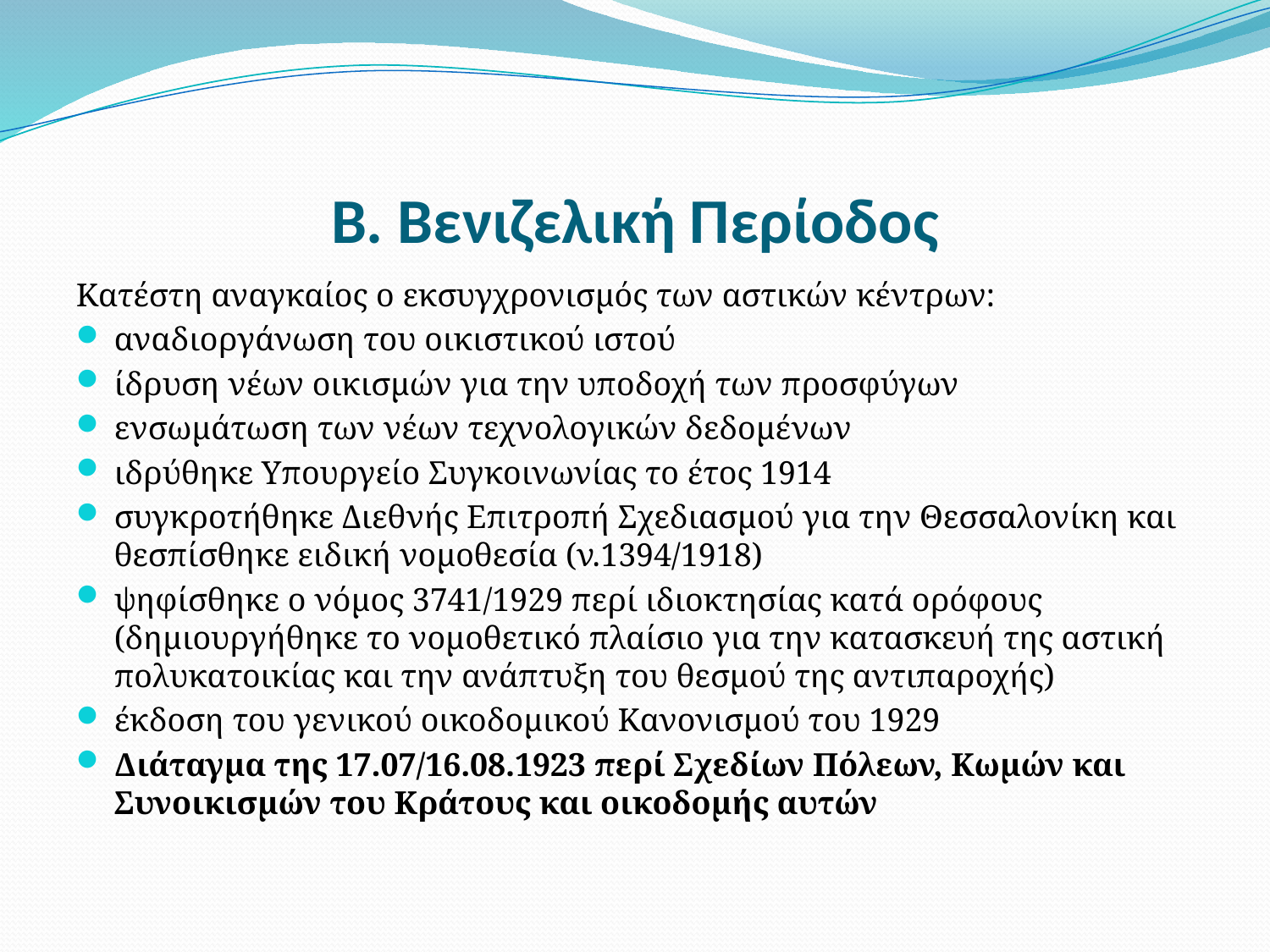

# Β. Βενιζελική Περίοδος
Κατέστη αναγκαίος ο εκσυγχρονισμός των αστικών κέντρων:
αναδιοργάνωση του οικιστικού ιστού
ίδρυση νέων οικισμών για την υποδοχή των προσφύγων
ενσωμάτωση των νέων τεχνολογικών δεδομένων
ιδρύθηκε Υπουργείο Συγκοινωνίας το έτος 1914
συγκροτήθηκε Διεθνής Επιτροπή Σχεδιασμού για την Θεσσαλονίκη και θεσπίσθηκε ειδική νομοθεσία (ν.1394/1918)
ψηφίσθηκε ο νόμος 3741/1929 περί ιδιοκτησίας κατά ορόφους (δημιουργήθηκε το νομοθετικό πλαίσιο για την κατασκευή της αστική πολυκατοικίας και την ανάπτυξη του θεσμού της αντιπαροχής)
έκδοση του γενικού οικοδομικού Κανονισμού του 1929
Διάταγμα της 17.07/16.08.1923 περί Σχεδίων Πόλεων, Κωμών και Συνοικισμών του Κράτους και οικοδομής αυτών